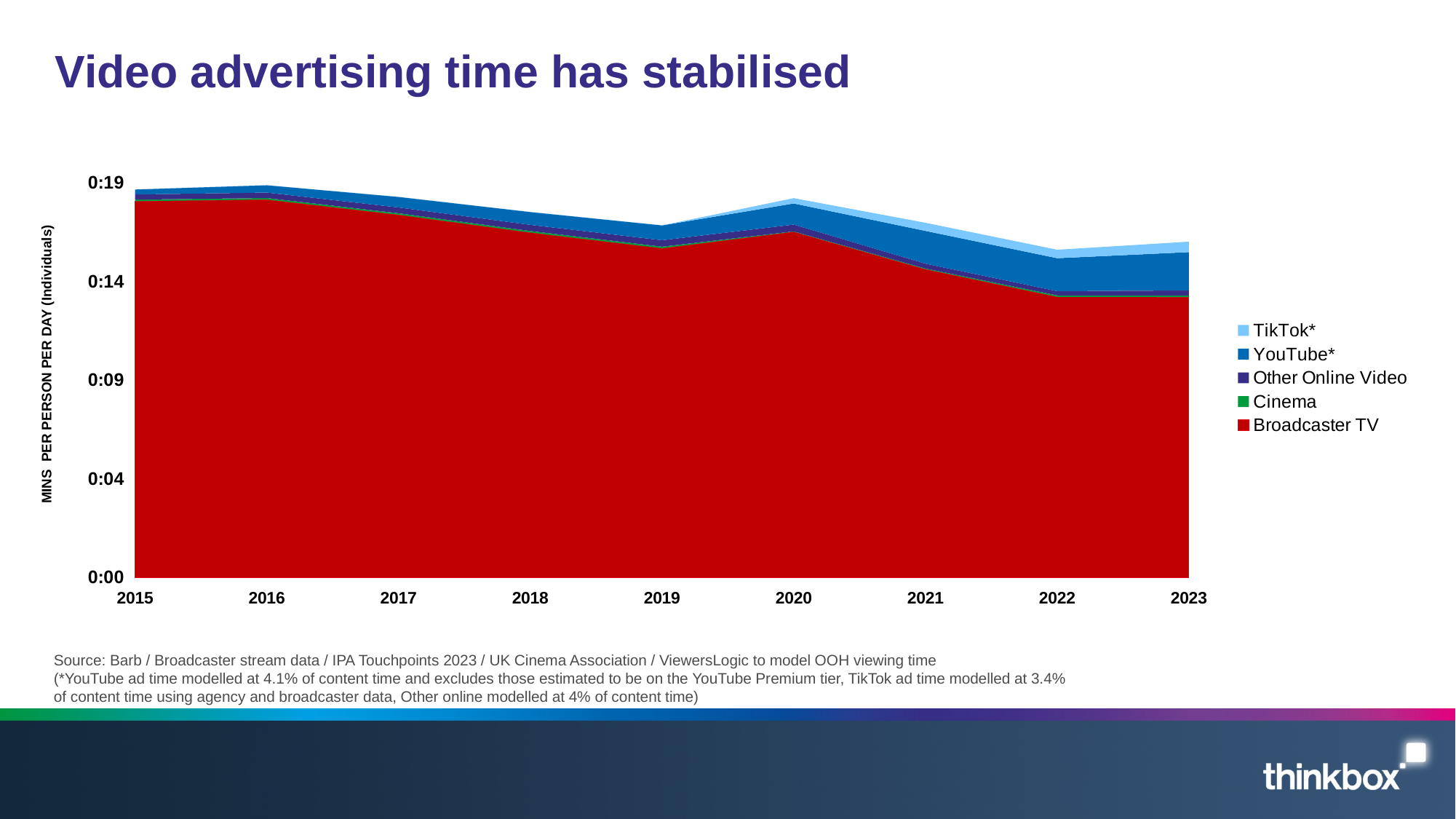

# Video advertising time has stabilised

### Chart

| Category | Broadcaster TV | Cinema | Other Online Video | YouTube* | TikTok* |
|---|---|---|---|---|---|
| 2015 | 0.013232959281548249 | 5.636597630609123e-05 | 0.00018025444612689644 | 0.00017499543172882126 | 0.0 |
| 2016 | 0.013290009728251931 | 5.531424963449069e-05 | 0.0001919357105390774 | 0.00025683173202579437 | 0.0 |
| 2017 | 0.012754663788067062 | 5.4526695233507096e-05 | 0.00020361697495125834 | 0.00036968741729447437 | 0.0 |
| 2018 | 0.012128871675677269 | 5.65672477521069e-05 | 0.00021529823936343928 | 0.0004518363140270767 | 0.0 |
| 2019 | 0.011577508884066508 | 5.6278981758093264e-05 | 0.00022697950377562024 | 0.0005207922845059062 | 0.0 |
| 2020 | 0.012158203116253702 | 1.405590899139602e-05 | 0.0002386607681878012 | 0.0007418623188405795 | 0.0001875 |
| 2021 | 0.010840943488819534 | 2.3613927105545314e-05 | 0.00017199311184347258 | 0.0011515 | 0.0002854166666666667 |
| 2022 | 0.009868055555555557 | 5.276481359222069e-05 | 0.00014722222222222223 | 0.0011597352062792587 | 0.00029866934468872287 |
| 2023 | 0.009861111111111112 | 5.555555555555556e-05 | 0.00017777777777777779 | 0.0013463706467661692 | 0.0003689166666666667 |
MINS  PER PERSON PER DAY (Individuals)
Source: Barb / Broadcaster stream data / IPA Touchpoints 2023 / UK Cinema Association / ViewersLogic to model OOH viewing time
(*YouTube ad time modelled at 4.1% of content time and excludes those estimated to be on the YouTube Premium tier, TikTok ad time modelled at 3.4% of content time using agency and broadcaster data, Other online modelled at 4% of content time)